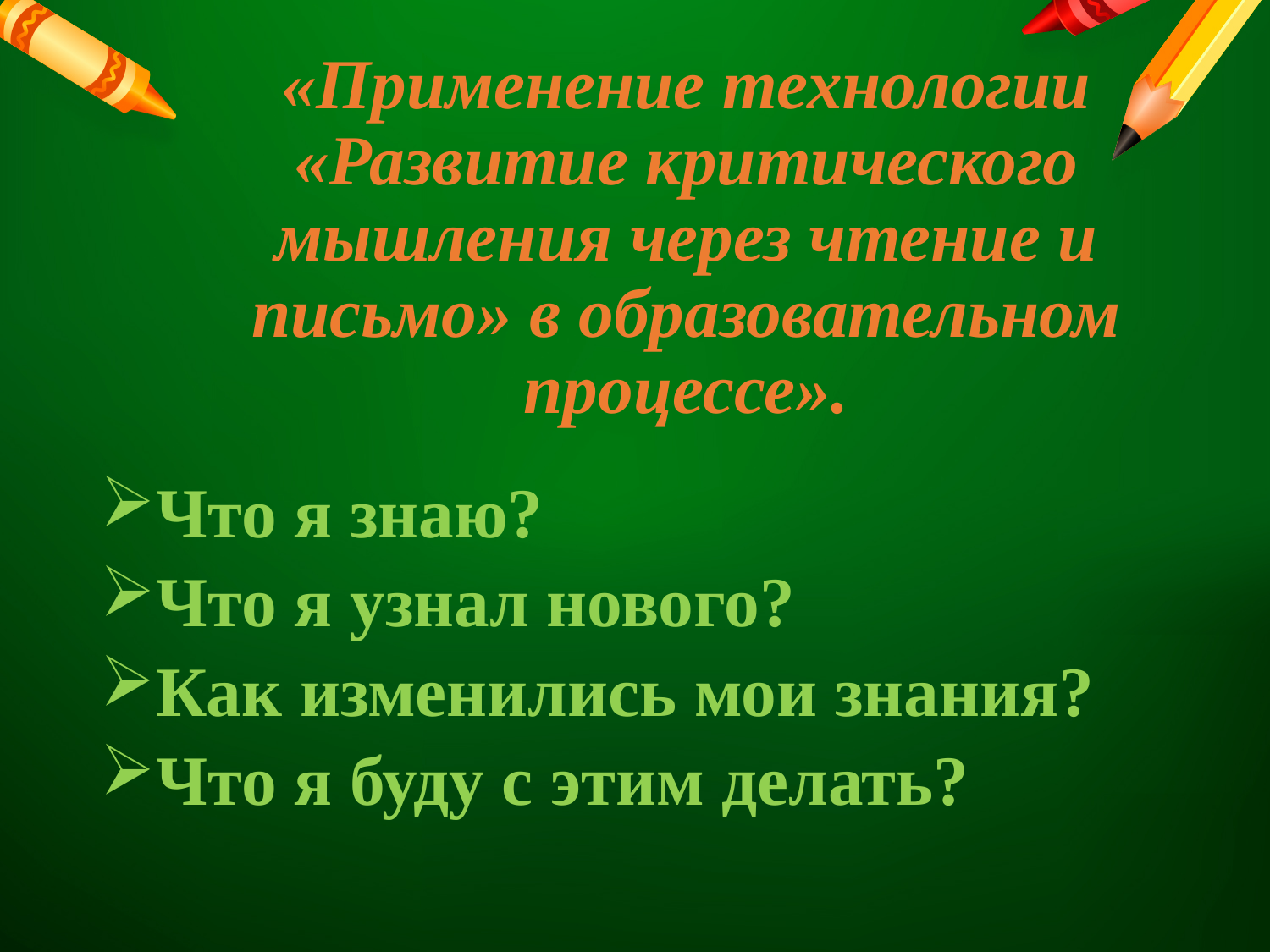

# «Применение технологии «Развитие критического мышления через чтение и письмо» в образовательном процессе».
Что я знаю?
Что я узнал нового?
Как изменились мои знания?
Что я буду с этим делать?